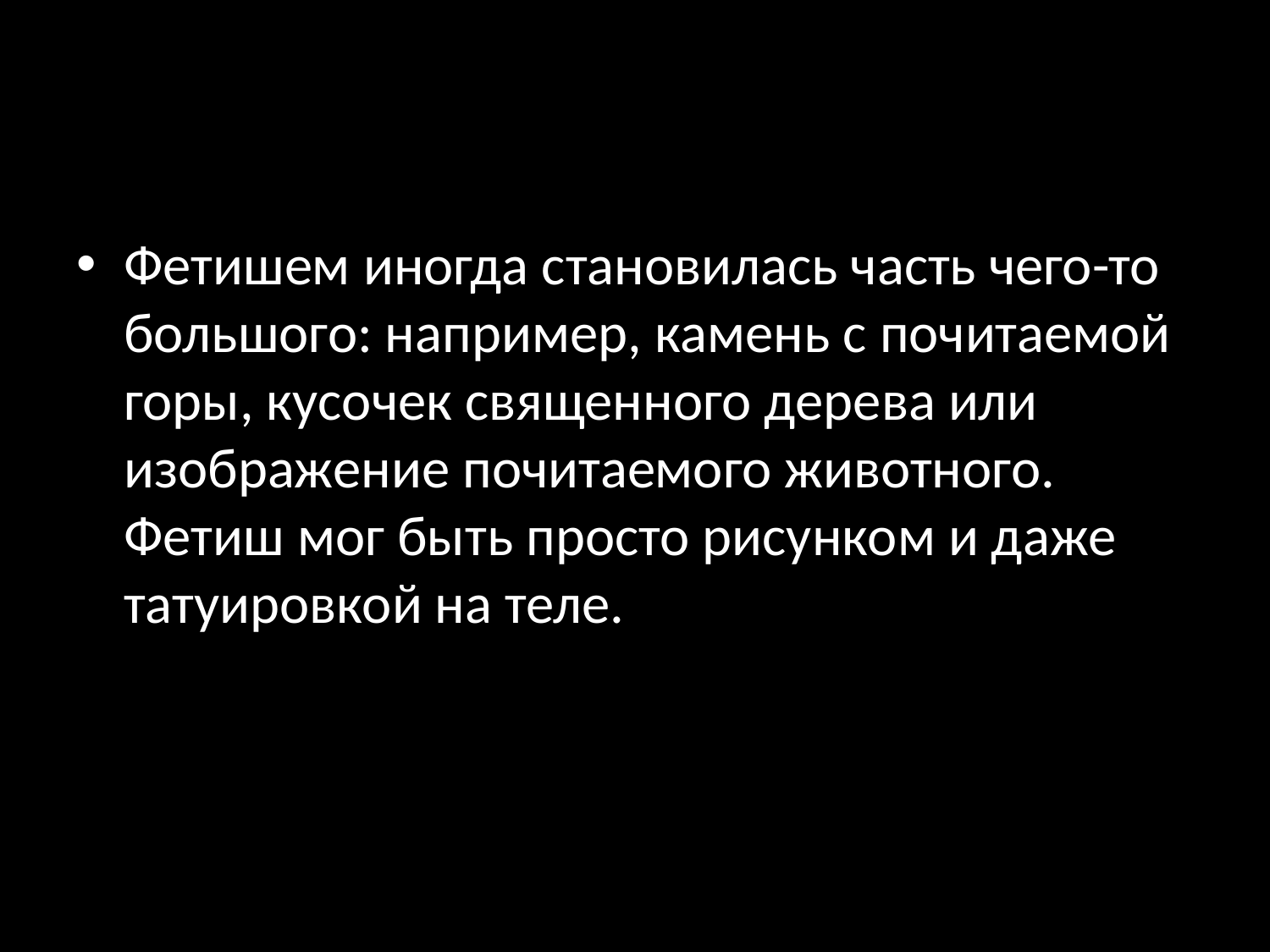

Фетишем иногда становилась часть чего-то большого: например, камень с почитаемой горы, кусочек священного дерева или изображение почитаемого животного. Фетиш мог быть просто рисунком и даже татуировкой на теле.